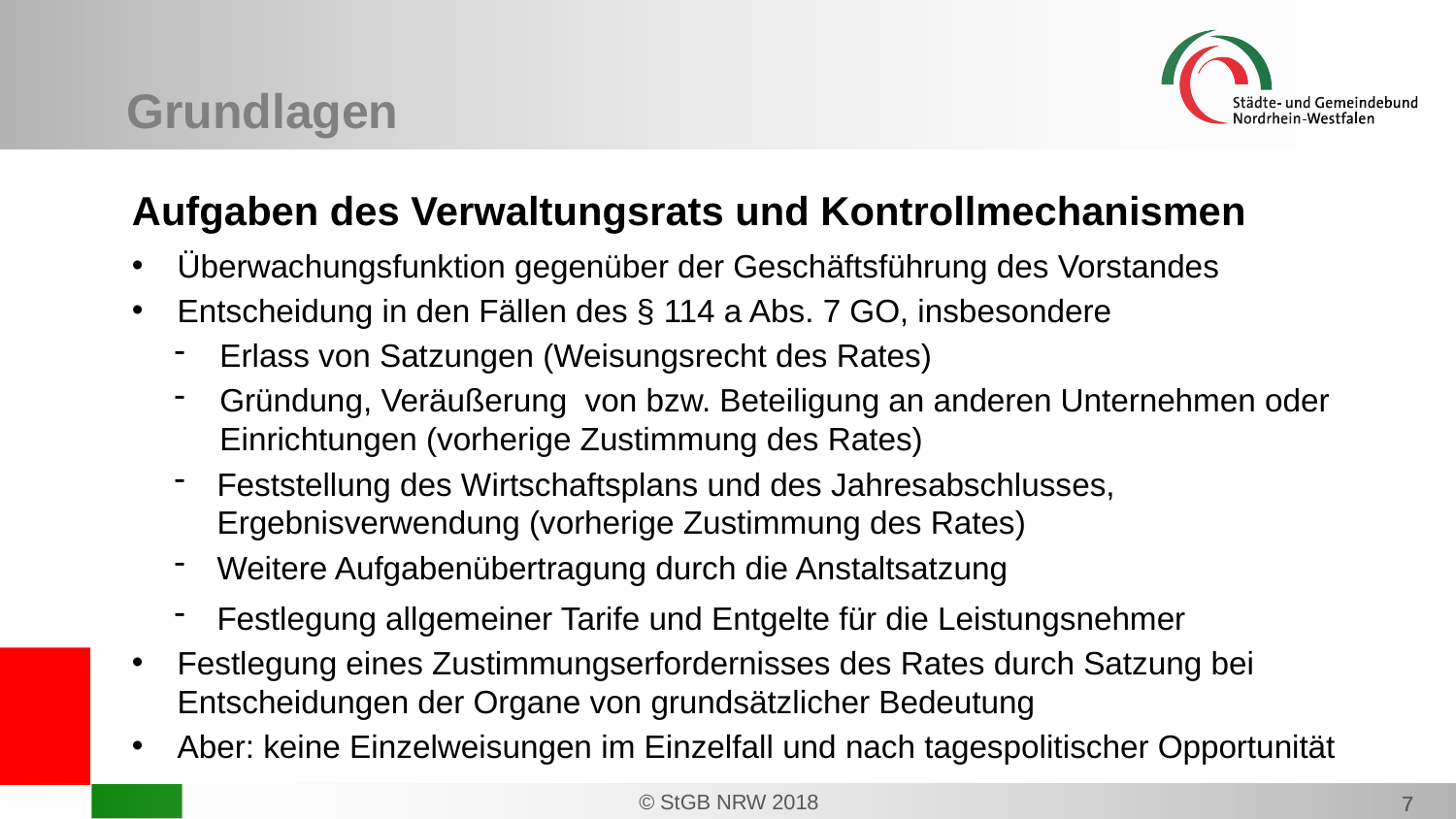

# Grundlagen
Aufgaben des Verwaltungsrats und Kontrollmechanismen
Überwachungsfunktion gegenüber der Geschäftsführung des Vorstandes
Entscheidung in den Fällen des § 114 a Abs. 7 GO, insbesondere
Erlass von Satzungen (Weisungsrecht des Rates)
Gründung, Veräußerung  von bzw. Beteiligung an anderen Unternehmen oder Einrichtungen (vorherige Zustimmung des Rates)
Feststellung des Wirtschaftsplans und des Jahresabschlusses, Ergebnisverwendung (vorherige Zustimmung des Rates)
Weitere Aufgabenübertragung durch die Anstaltsatzung
Festlegung allgemeiner Tarife und Entgelte für die Leistungsnehmer
Festlegung eines Zustimmungserfordernisses des Rates durch Satzung bei Entscheidungen der Organe von grundsätzlicher Bedeutung
Aber: keine Einzelweisungen im Einzelfall und nach tagespolitischer Opportunität

7